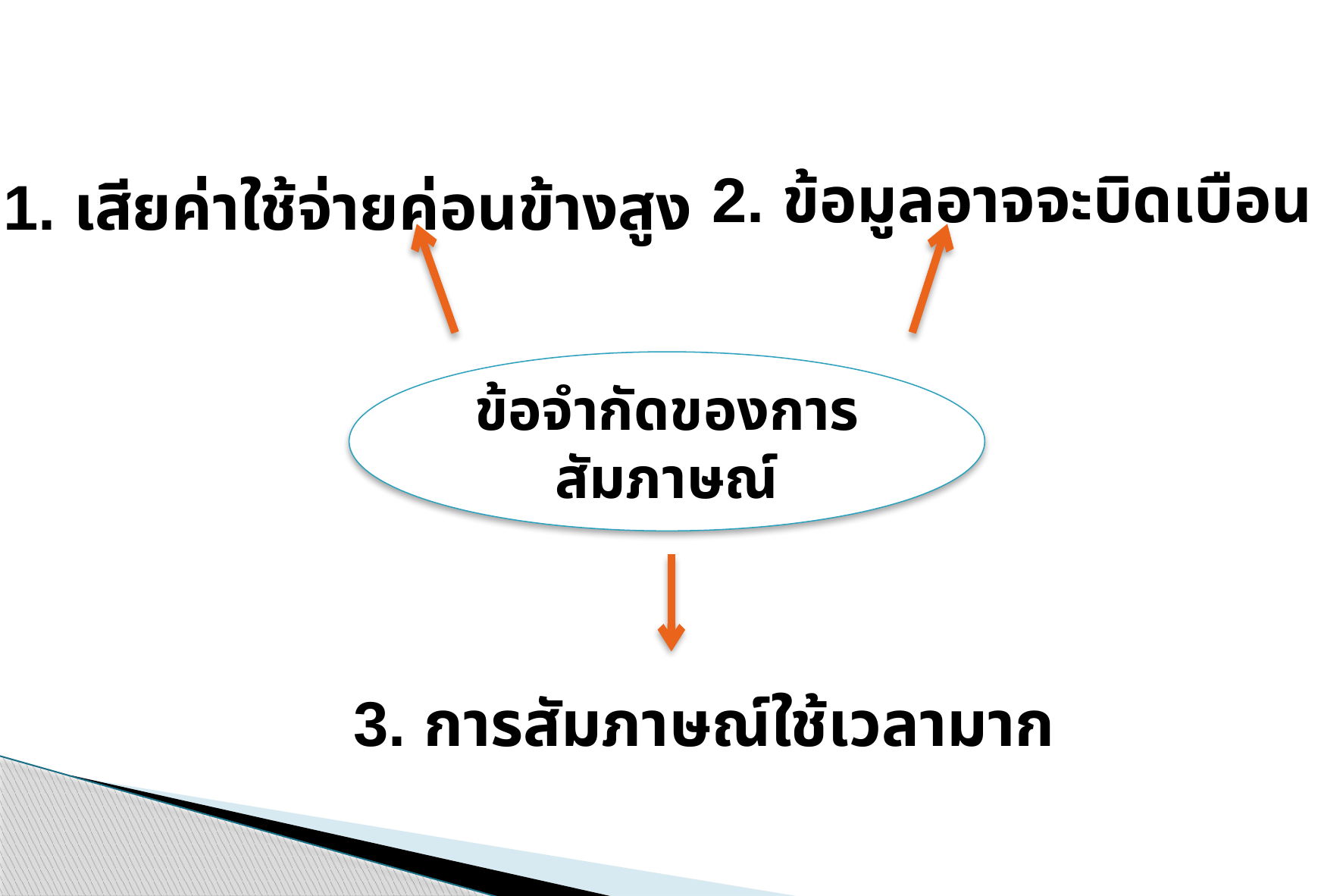

2. ข้อมูลอาจจะบิดเบือน
1. เสียค่าใช้จ่ายค่อนข้างสูง
ข้อจำกัดของการสัมภาษณ์
3. การสัมภาษณ์ใช้เวลามาก